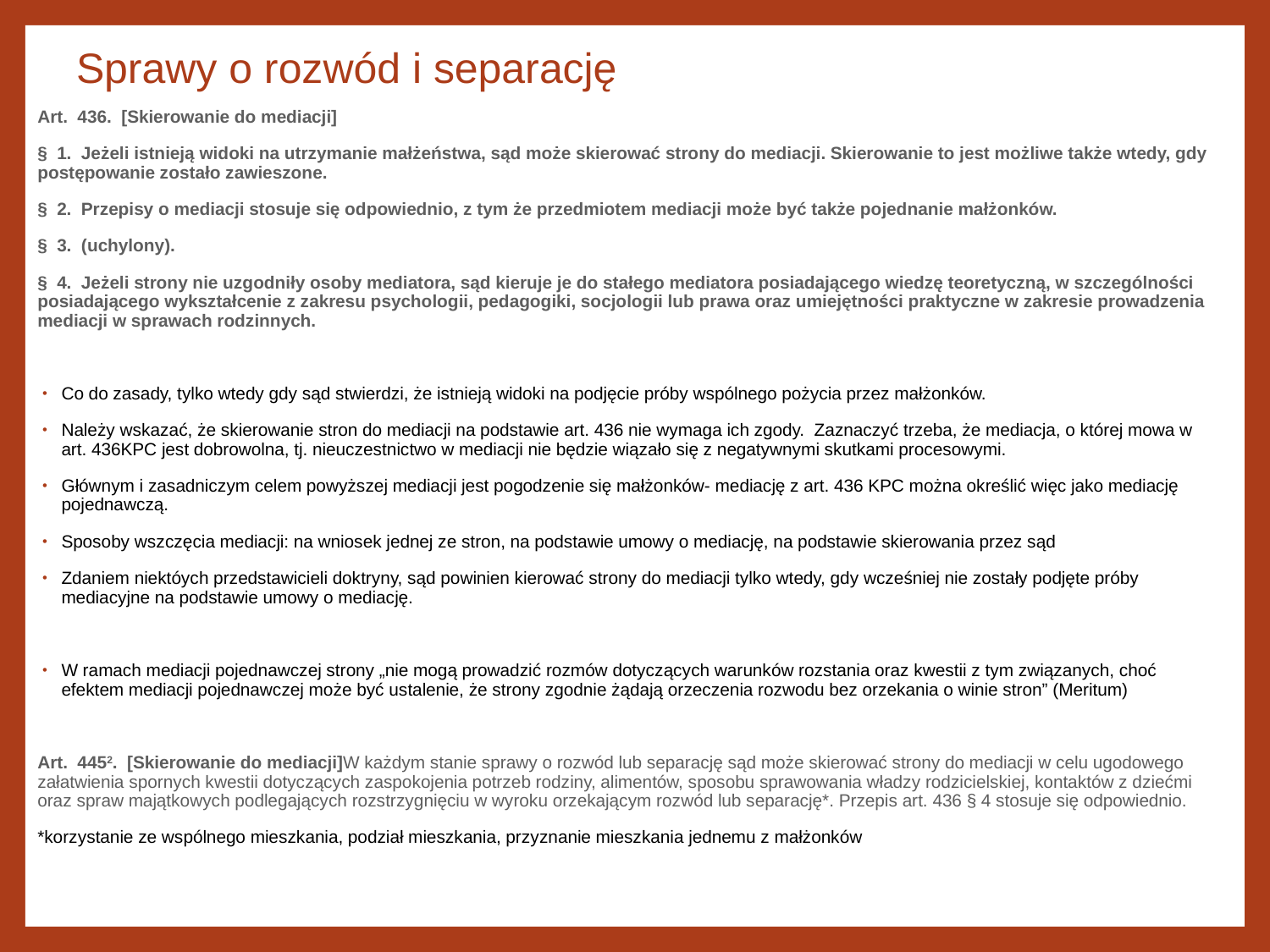

# Sprawy o rozwód i separację
Art.  436.  [Skierowanie do mediacji]
§  1.  Jeżeli istnieją widoki na utrzymanie małżeństwa, sąd może skierować strony do mediacji. Skierowanie to jest możliwe także wtedy, gdy postępowanie zostało zawieszone.
§  2.  Przepisy o mediacji stosuje się odpowiednio, z tym że przedmiotem mediacji może być także pojednanie małżonków.
§  3.  (uchylony).
§  4.  Jeżeli strony nie uzgodniły osoby mediatora, sąd kieruje je do stałego mediatora posiadającego wiedzę teoretyczną, w szczególności posiadającego wykształcenie z zakresu psychologii, pedagogiki, socjologii lub prawa oraz umiejętności praktyczne w zakresie prowadzenia mediacji w sprawach rodzinnych.

Co do zasady, tylko wtedy gdy sąd stwierdzi, że istnieją widoki na podjęcie próby wspólnego pożycia przez małżonków.
Należy wskazać, że skierowanie stron do mediacji na podstawie art. 436 nie wymaga ich zgody.  Zaznaczyć trzeba, że mediacja, o której mowa w art. 436KPC jest dobrowolna, tj. nieuczestnictwo w mediacji nie będzie wiązało się z negatywnymi skutkami procesowymi.
Głównym i zasadniczym celem powyższej mediacji jest pogodzenie się małżonków- mediację z art. 436 KPC można określić więc jako mediację pojednawczą.
Sposoby wszczęcia mediacji: na wniosek jednej ze stron, na podstawie umowy o mediację, na podstawie skierowania przez sąd
Zdaniem niektóych przedstawicieli doktryny, sąd powinien kierować strony do mediacji tylko wtedy, gdy wcześniej nie zostały podjęte próby mediacyjne na podstawie umowy o mediację.

W ramach mediacji pojednawczej strony „nie mogą prowadzić rozmów dotyczących warunków rozstania oraz kwestii z tym związanych, choć efektem mediacji pojednawczej może być ustalenie, że strony zgodnie żądają orzeczenia rozwodu bez orzekania o winie stron” (Meritum)

Art.  4452.  [Skierowanie do mediacji]W każdym stanie sprawy o rozwód lub separację sąd może skierować strony do mediacji w celu ugodowego załatwienia spornych kwestii dotyczących zaspokojenia potrzeb rodziny, alimentów, sposobu sprawowania władzy rodzicielskiej, kontaktów z dziećmi oraz spraw majątkowych podlegających rozstrzygnięciu w wyroku orzekającym rozwód lub separację*. Przepis art. 436 § 4 stosuje się odpowiednio.
*korzystanie ze wspólnego mieszkania, podział mieszkania, przyznanie mieszkania jednemu z małżonków

Brak ograniczenia czasowego mediacji z art. 4452   do czasu zamknięcia rozprawy przez sąd II instancji.
Kwestie:
1) zaspokojenia potrzeb rodziny (art. 27 i 28 k.r.o.);
2) alimentow (zarowno tych na małżonka, jak i na dzieci, art. 128 i n. k.r.o.);
3) sposobu sprawowania władzy rodzicielskiej (art. 92 i n. k.r.o.);
4) kontaktow z dziećmi (art. 113 k.r.o.);
5) spraw majątkowych podlegających rozstrzygnięciu w wyroku orzekającym rozwod lub separację: korzystanie ze wspolnego mieszkania przez małżonkow, podział wspolnego
mieszkania, przyznanie mieszkania jednemu z małżonkow (art. 58 § 2 i 3 k.r.o.).